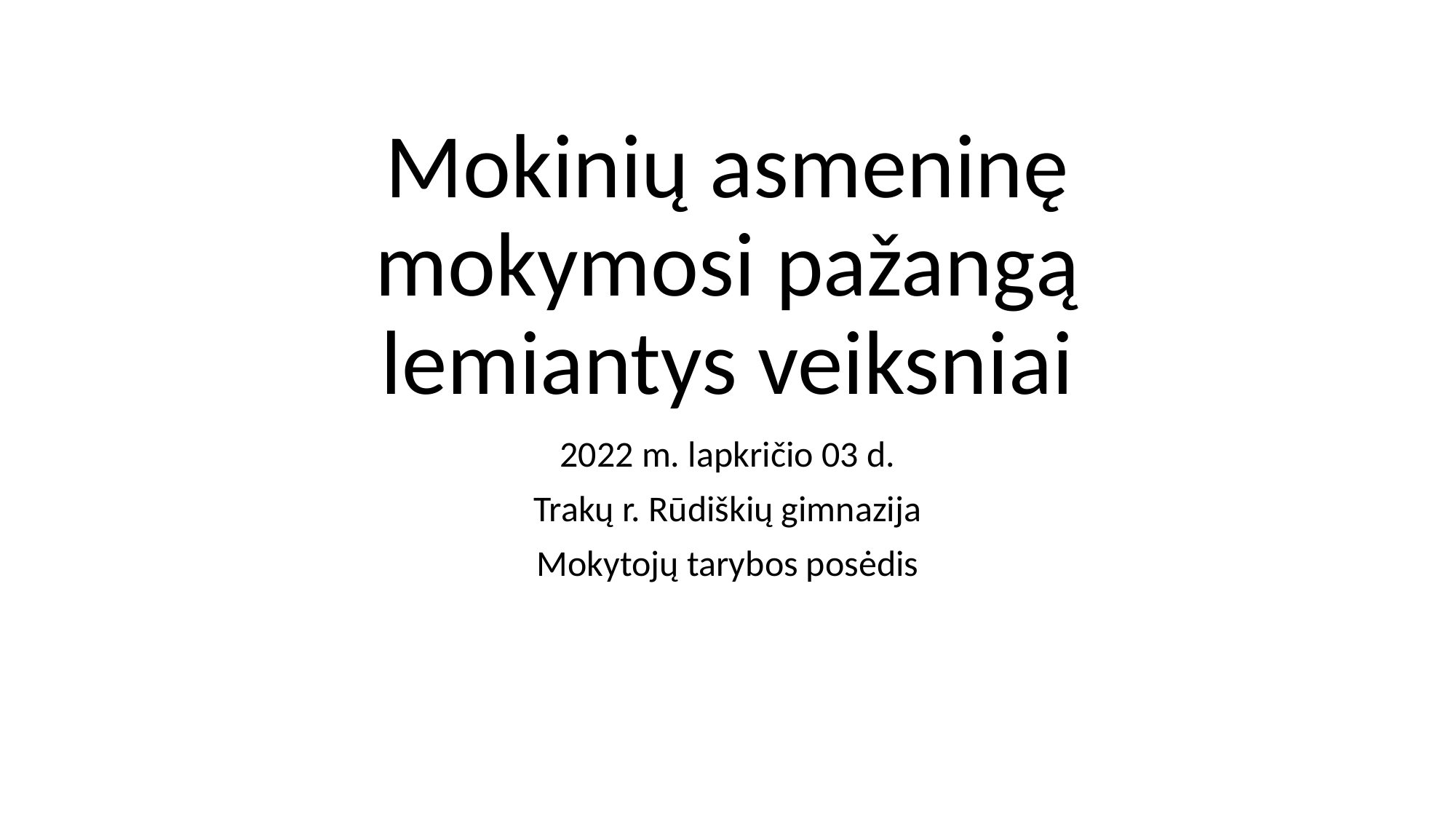

# Mokinių asmeninę mokymosi pažangą lemiantys veiksniai
2022 m. lapkričio 03 d.
Trakų r. Rūdiškių gimnazija
Mokytojų tarybos posėdis